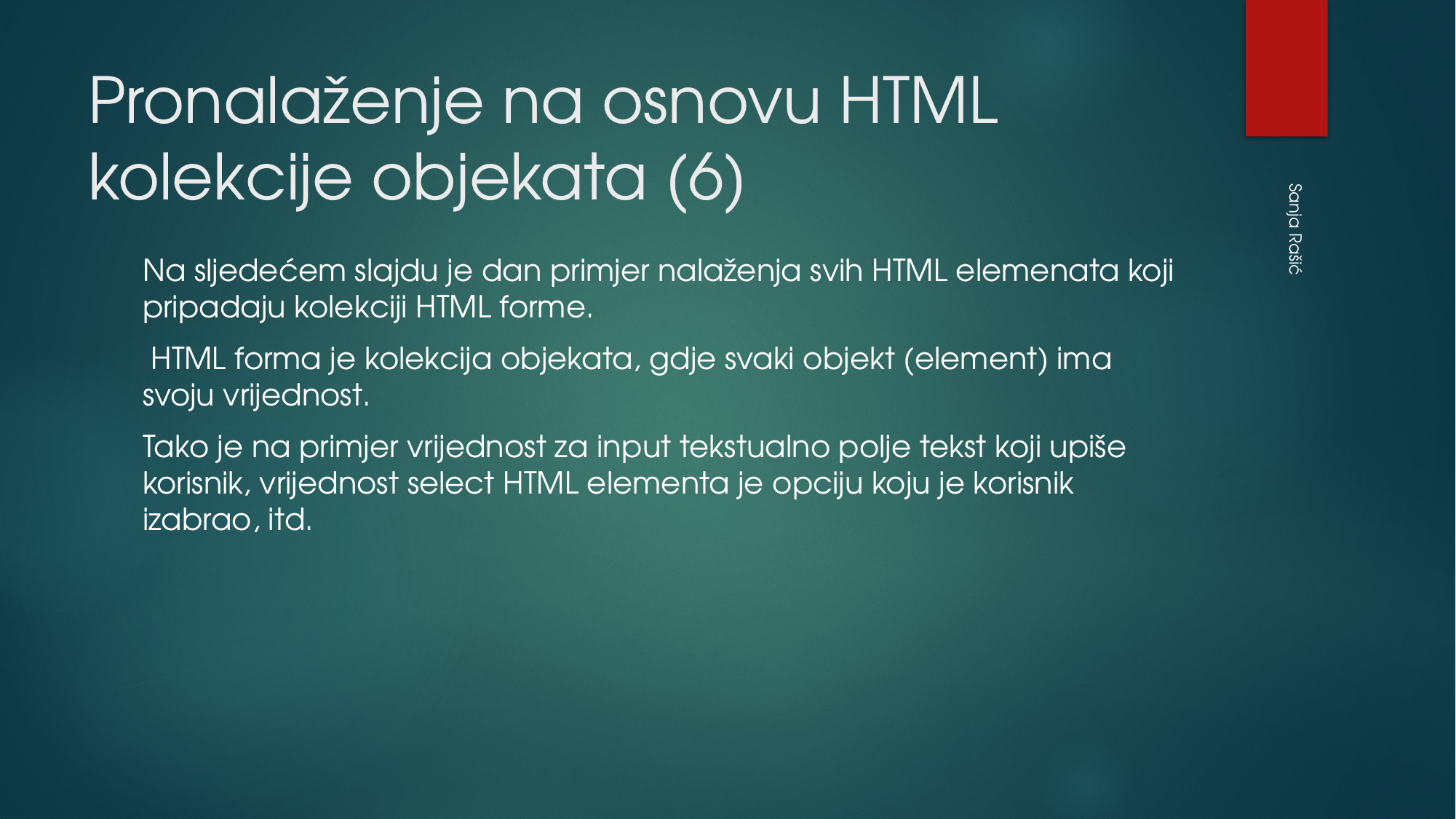

# Pronalaženje na osnovu HTML kolekcije objekata (6)
Na sljedećem slajdu je dan primjer nalaženja svih HTML elemenata koji pripadaju kolekciji HTML forme.
 HTML forma je kolekcija objekata, gdje svaki objekt (element) ima svoju vrijednost.
Tako je na primjer vrijednost za input tekstualno polje tekst koji upiše korisnik, vrijednost select HTML elementa je opciju koju je korisnik izabrao, itd.

Sanja Rašić